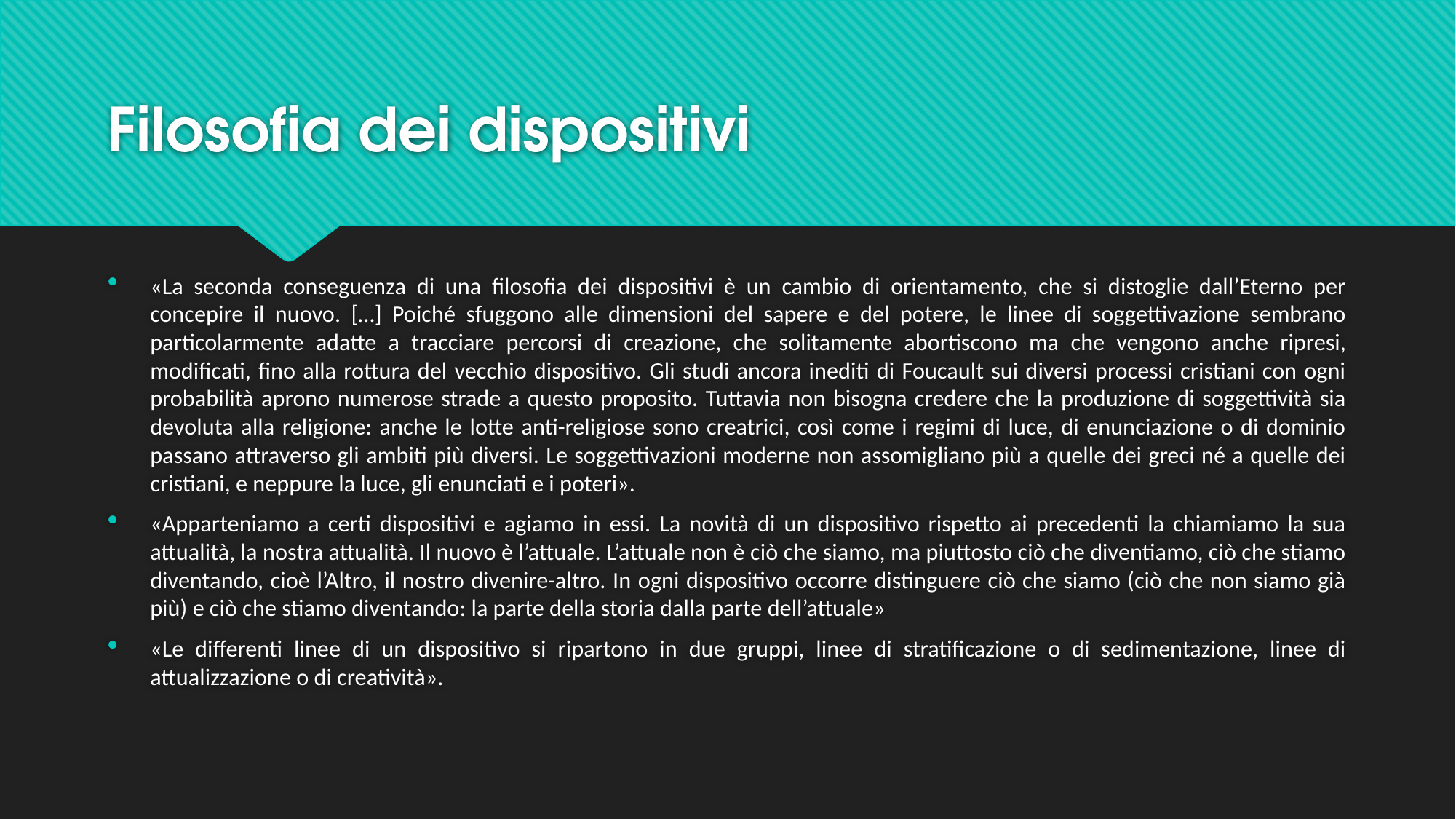

# Filosofia dei dispositivi
«La seconda conseguenza di una filosofia dei dispositivi è un cambio di orientamento, che si distoglie dall’Eterno per concepire il nuovo. […] Poiché sfuggono alle dimensioni del sapere e del potere, le linee di soggettivazione sembrano particolarmente adatte a tracciare percorsi di creazione, che solitamente abortiscono ma che vengono anche ripresi, modificati, fino alla rottura del vecchio dispositivo. Gli studi ancora inediti di Foucault sui diversi processi cristiani con ogni probabilità aprono numerose strade a questo proposito. Tuttavia non bisogna credere che la produzione di soggettività sia devoluta alla religione: anche le lotte anti-religiose sono creatrici, così come i regimi di luce, di enunciazione o di dominio passano attraverso gli ambiti più diversi. Le soggettivazioni moderne non assomigliano più a quelle dei greci né a quelle dei cristiani, e neppure la luce, gli enunciati e i poteri».
«Apparteniamo a certi dispositivi e agiamo in essi. La novità di un dispositivo rispetto ai precedenti la chiamiamo la sua attualità, la nostra attualità. Il nuovo è l’attuale. L’attuale non è ciò che siamo, ma piuttosto ciò che diventiamo, ciò che stiamo diventando, cioè l’Altro, il nostro divenire-altro. In ogni dispositivo occorre distinguere ciò che siamo (ciò che non siamo già più) e ciò che stiamo diventando: la parte della storia dalla parte dell’attuale»
«Le differenti linee di un dispositivo si ripartono in due gruppi, linee di stratificazione o di sedimentazione, linee di attualizzazione o di creatività».